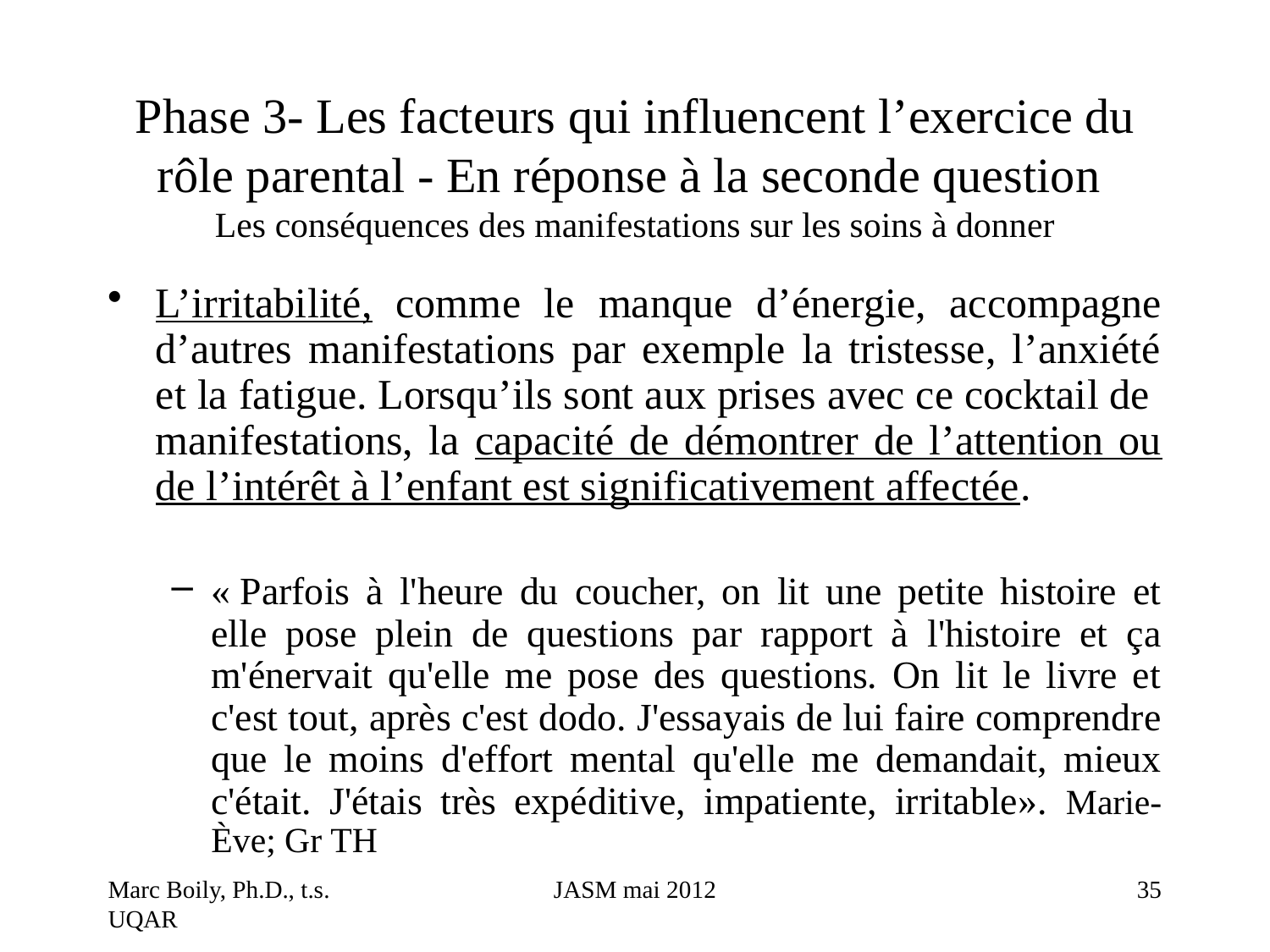

# Phase 3- Les facteurs qui influencent l’exercice du rôle parental - En réponse à la seconde question Les conséquences des manifestations sur les soins à donner
L’irritabilité, comme le manque d’énergie, accompagne d’autres manifestations par exemple la tristesse, l’anxiété et la fatigue. Lorsqu’ils sont aux prises avec ce cocktail de  manifestations, la capacité de démontrer de l’attention ou de l’intérêt à l’enfant est significativement affectée.

« Parfois à l'heure du coucher, on lit une petite histoire et elle pose plein de questions par rapport à l'histoire et ça m'énervait qu'elle me pose des questions. On lit le livre et c'est tout, après c'est dodo. J'essayais de lui faire comprendre que le moins d'effort mental qu'elle me demandait, mieux c'était. J'étais très expéditive, impatiente, irritable». Marie-Ève; Gr TH
Marc Boily, Ph.D., t.s. UQAR
JASM mai 2012
35